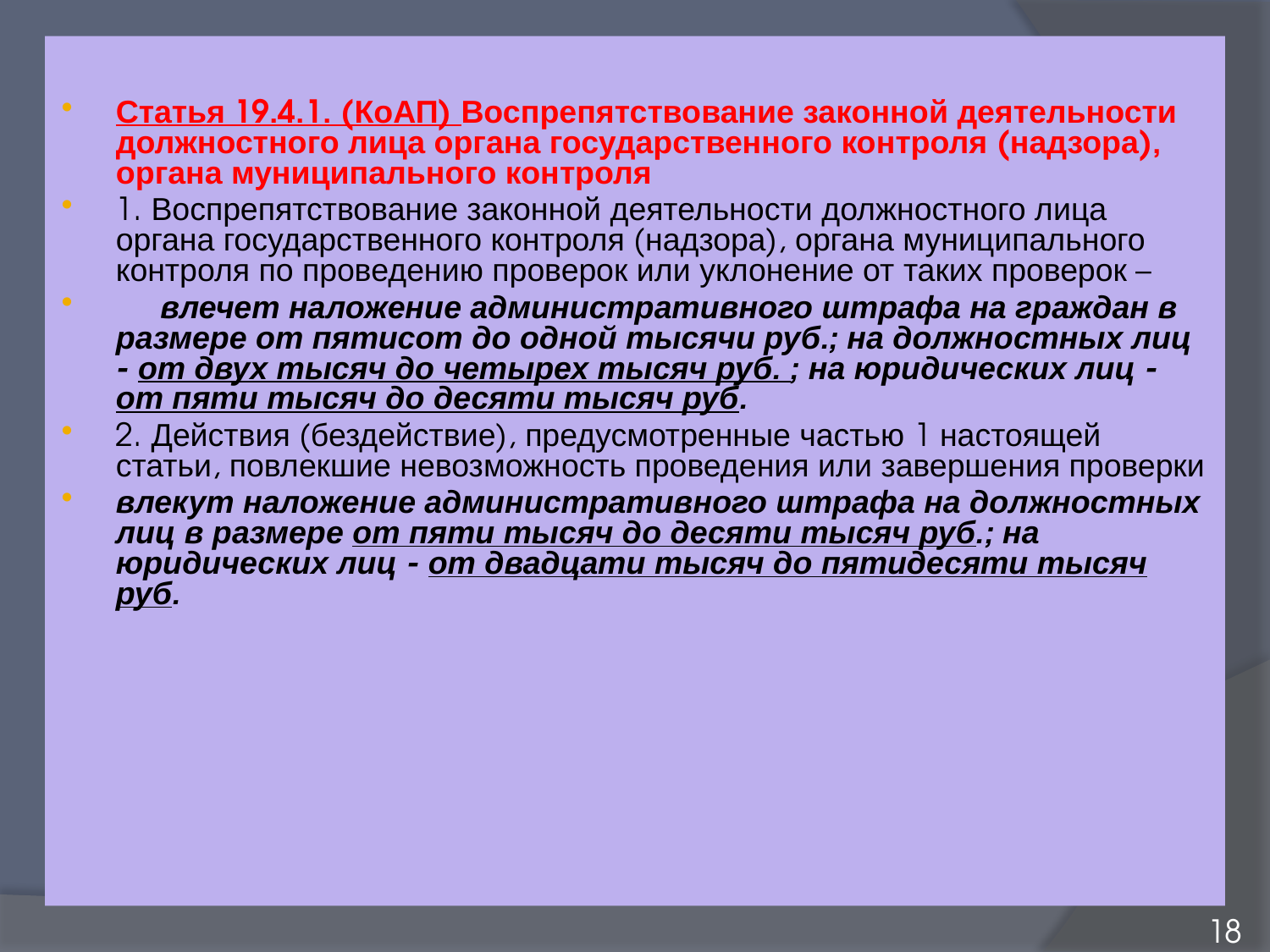

Статья 19.4.1. (КоАП) Воспрепятствование законной деятельности должностного лица органа государственного контроля (надзора), органа муниципального контроля
1. Воспрепятствование законной деятельности должностного лица органа государственного контроля (надзора), органа муниципального контроля по проведению проверок или уклонение от таких проверок –
     влечет наложение административного штрафа на граждан в размере от пятисот до одной тысячи руб.; на должностных лиц - от двух тысяч до четырех тысяч руб. ; на юридических лиц - от пяти тысяч до десяти тысяч руб.
2. Действия (бездействие), предусмотренные частью 1 настоящей статьи, повлекшие невозможность проведения или завершения проверки
влекут наложение административного штрафа на должностных лиц в размере от пяти тысяч до десяти тысяч руб.; на юридических лиц - от двадцати тысяч до пятидесяти тысяч руб.

18